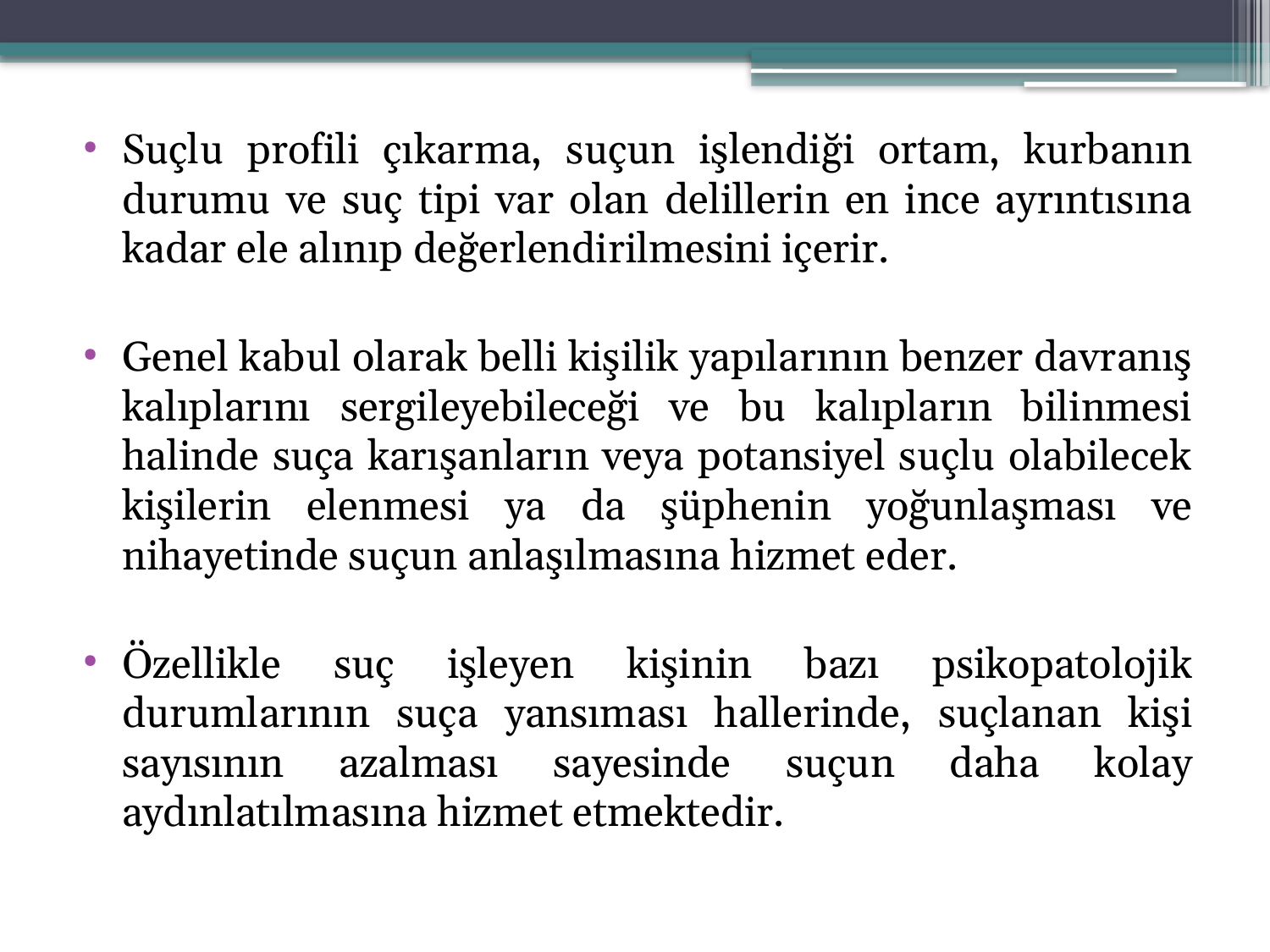

Suçlu profili çıkarma, suçun işlendiği ortam, kurbanın durumu ve suç tipi var olan delillerin en ince ayrıntısına kadar ele alınıp değerlendirilmesini içerir.

Genel kabul olarak belli kişilik yapılarının benzer davranış kalıplarını sergileyebileceği ve bu kalıpların bilinmesi halinde suça karışanların veya potansiyel suçlu olabilecek kişilerin elenmesi ya da şüphenin yoğunlaşması ve nihayetinde suçun anlaşılmasına hizmet eder.

Özellikle suç işleyen kişinin bazı psikopatolojik durumlarının suça yansıması hallerinde, suçlanan kişi sayısının azalması sayesinde suçun daha kolay aydınlatılmasına hizmet etmektedir.